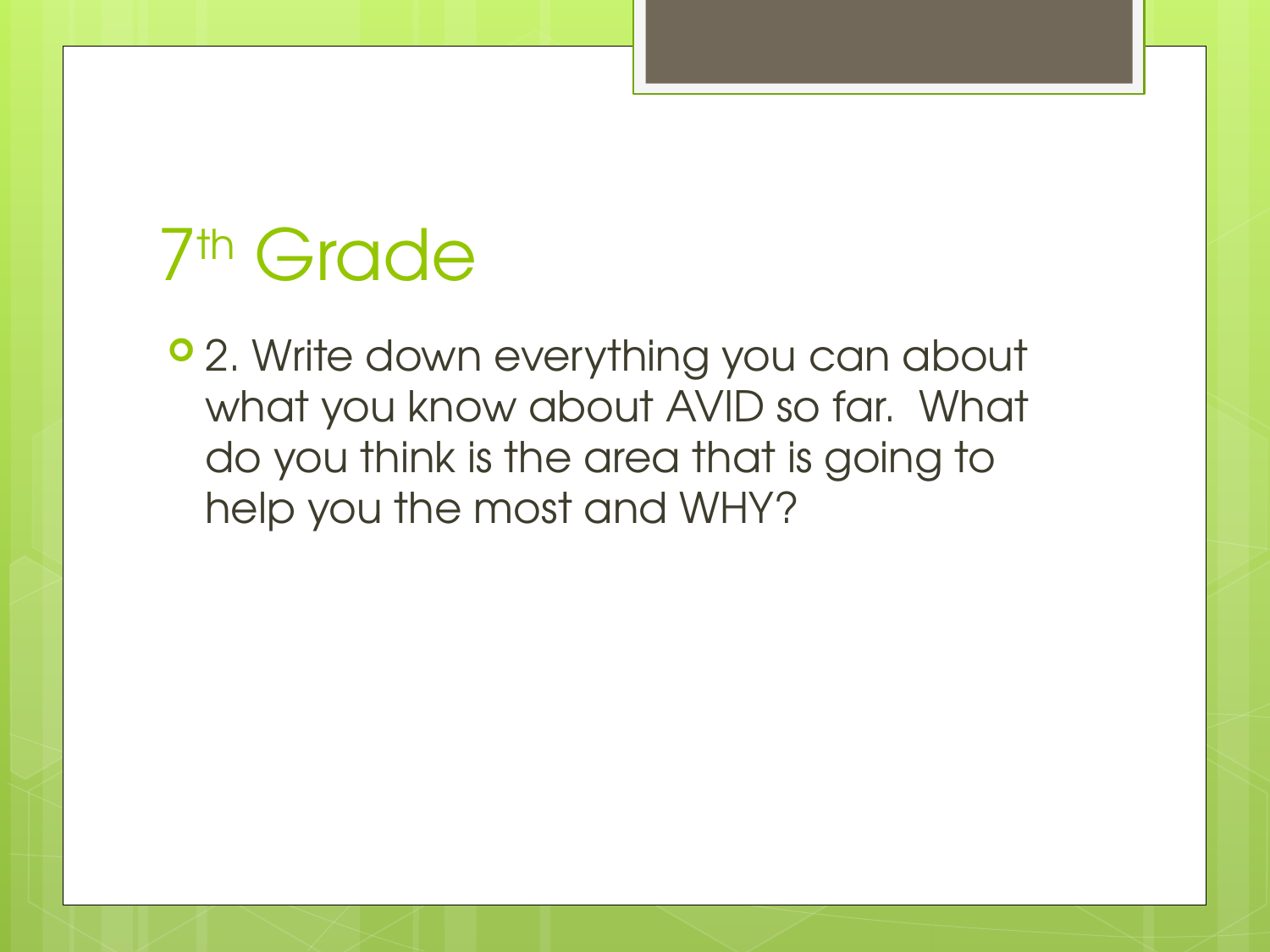

# 7th Grade
2. Write down everything you can about what you know about AVID so far.  What do you think is the area that is going to help you the most and WHY?